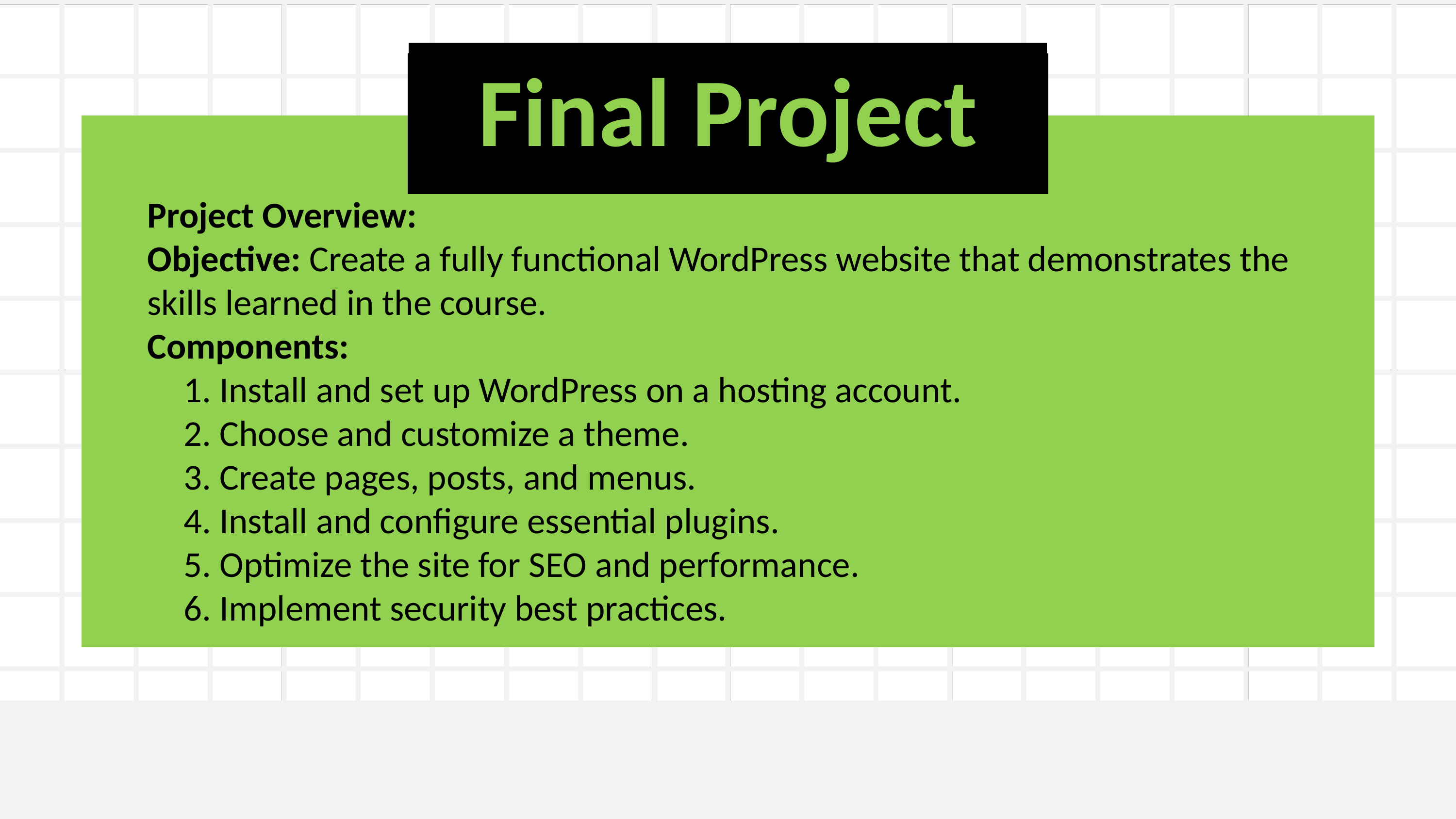

Final Project

Project Overview:
Objective: Create a fully functional WordPress website that demonstrates the skills learned in the course.
Components:
1. Install and set up WordPress on a hosting account.
2. Choose and customize a theme.
3. Create pages, posts, and menus.
4. Install and configure essential plugins.
5. Optimize the site for SEO and performance.
6. Implement security best practices.